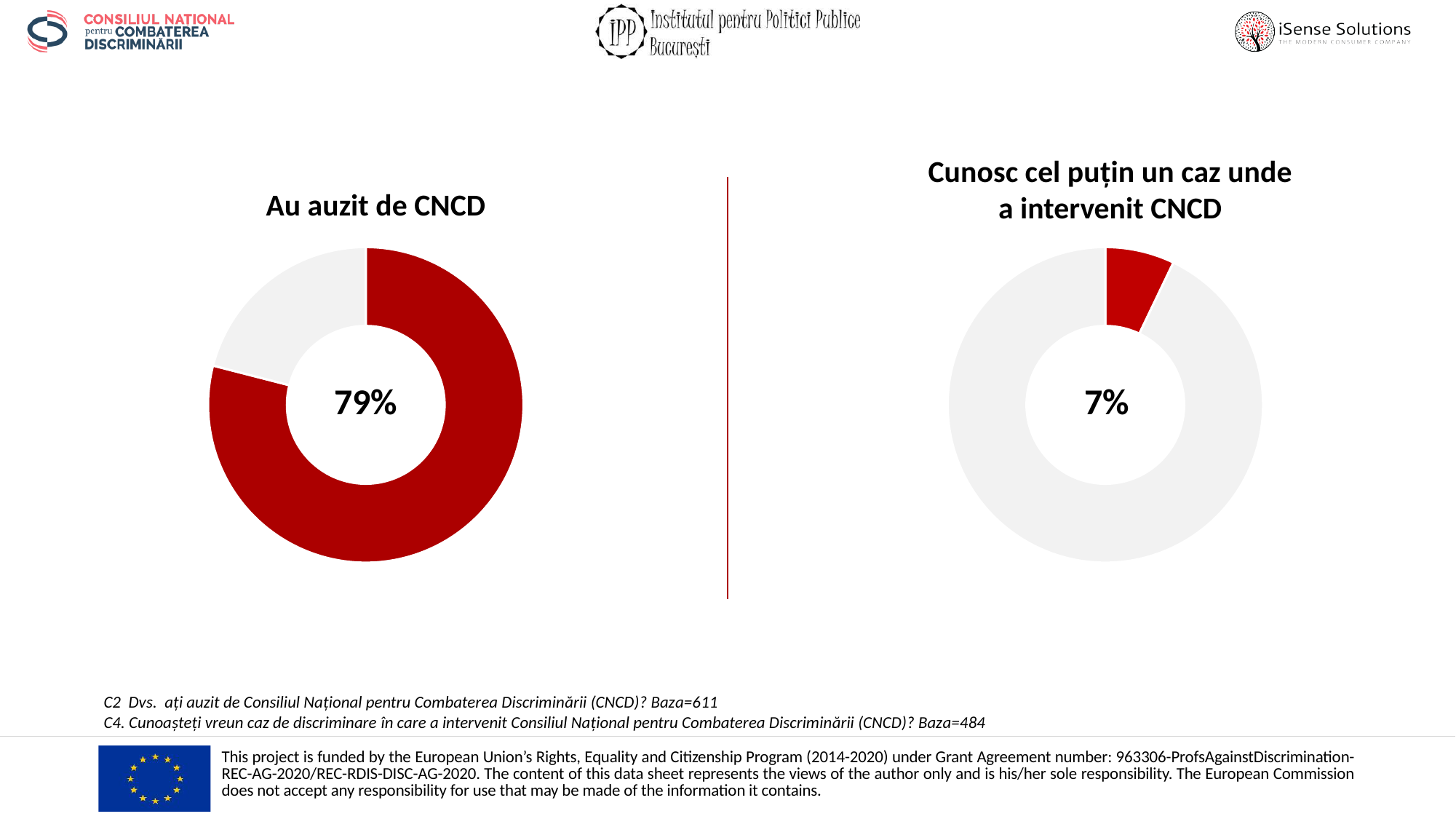

Cunosc cel puțin un caz unde
 a intervenit CNCD
Au auzit de CNCD

### Chart

| Category | Total |
|---|---|
| Da | 0.7900826446280992 |
| Nu | 0.20991735537190082 |

### Chart

| Category | Total |
|---|---|
| Da | 0.07112970711297072 |
| Nu | 0.9288702928870294 |
79%
7%
C2  Dvs.  ați auzit de Consiliul Național pentru Combaterea Discriminării (CNCD)? Baza=611
C4. Cunoașteți vreun caz de discriminare în care a intervenit Consiliul Național pentru Combaterea Discriminării (CNCD)? Baza=484